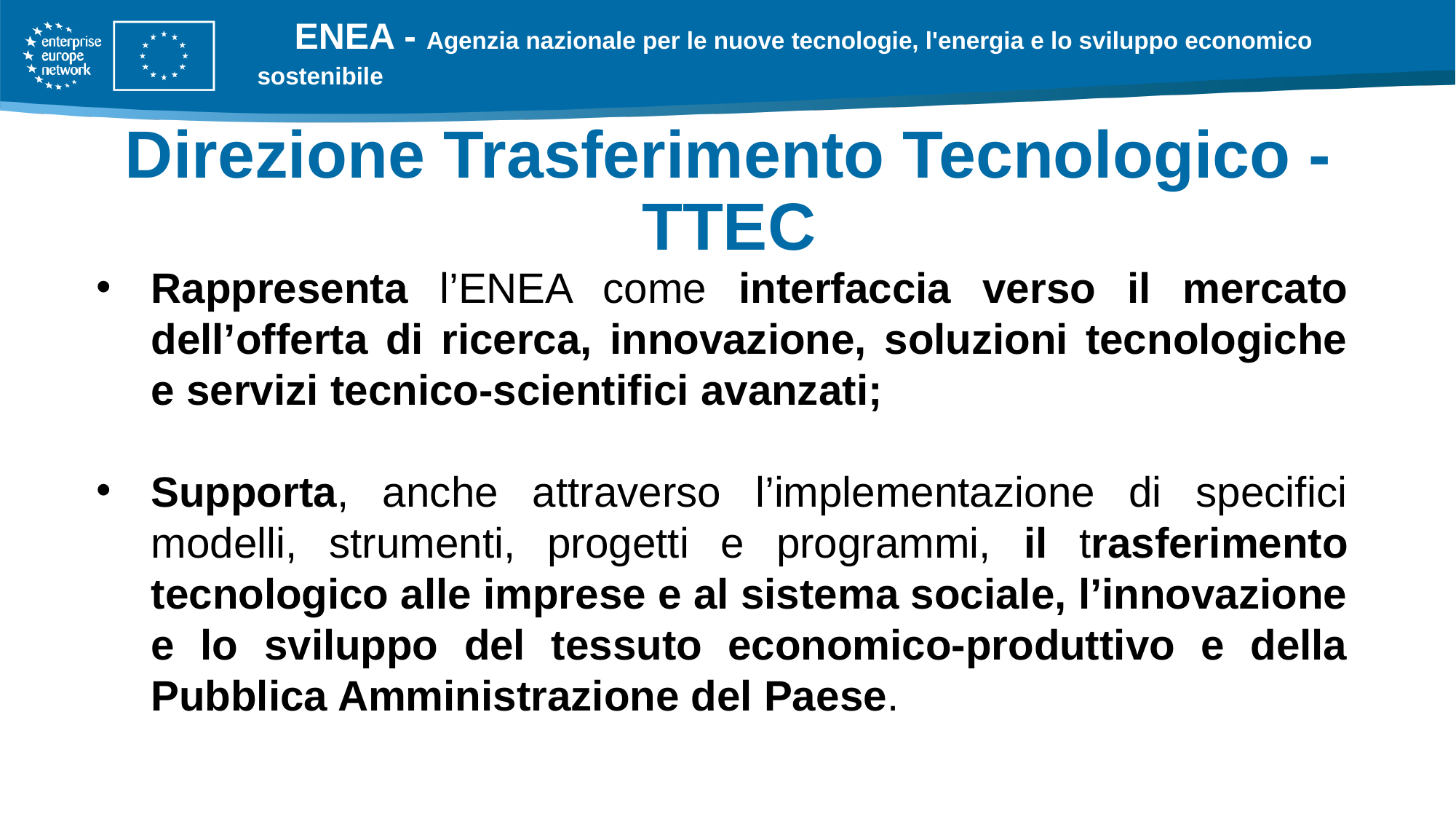

I ENEA - Agenzia nazionale per le nuove tecnologie, l'energia e lo sviluppo economico sostenibile
# Direzione Trasferimento Tecnologico - TTEC
Rappresenta l’ENEA come interfaccia verso il mercato dell’offerta di ricerca, innovazione, soluzioni tecnologiche e servizi tecnico-scientifici avanzati;

Supporta, anche attraverso l’implementazione di specifici modelli, strumenti, progetti e programmi, il trasferimento tecnologico alle imprese e al sistema sociale, l’innovazione e lo sviluppo del tessuto economico-produttivo e della Pubblica Amministrazione del Paese.